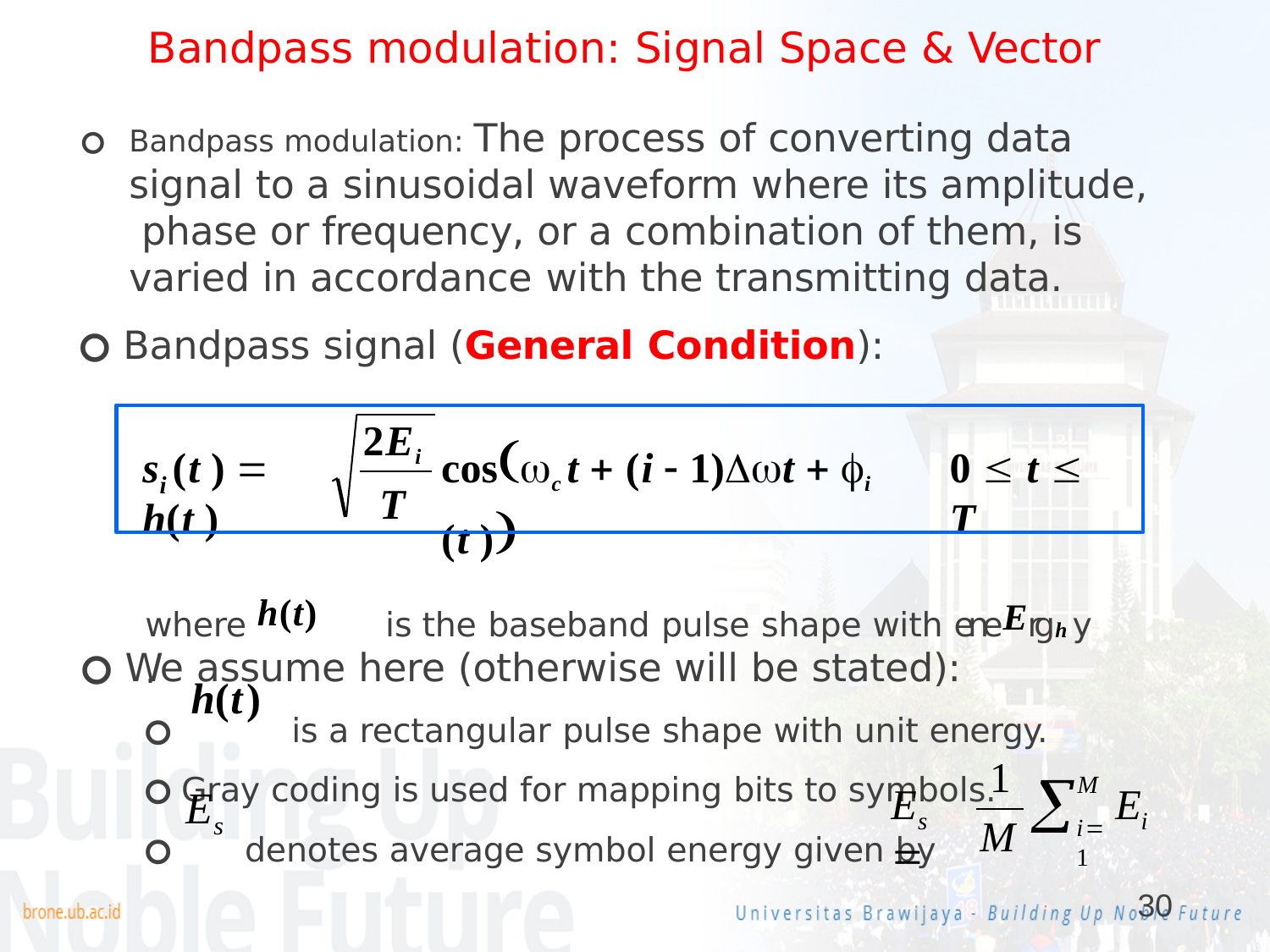

Bandpass modulation: Signal Space & Vector
🞇	Bandpass modulation: The process of converting data  signal to a sinusoidal waveform where its amplitude,  phase or frequency, or a combination of them, is  varied in accordance with the transmitting data.
🞇 Bandpass signal (General Condition):
2Ei
T

cos(ωc t + (i − 1)Δωt + φi (t ))
s (t ) = h(t )
0 ≤ t ≤ T
i
where h(t)	is the baseband pulse shape with eneErgh y	.
🞇 We assume here (otherwise will be stated):
h(t)
🞇	is a rectangular pulse shape with unit energy.
1
∑
M
🞇 Gray coding is used for mapping bits to symbols.
E	=
E
E
s
i
s
M

i=1
🞇	denotes average symbol energy given by
30